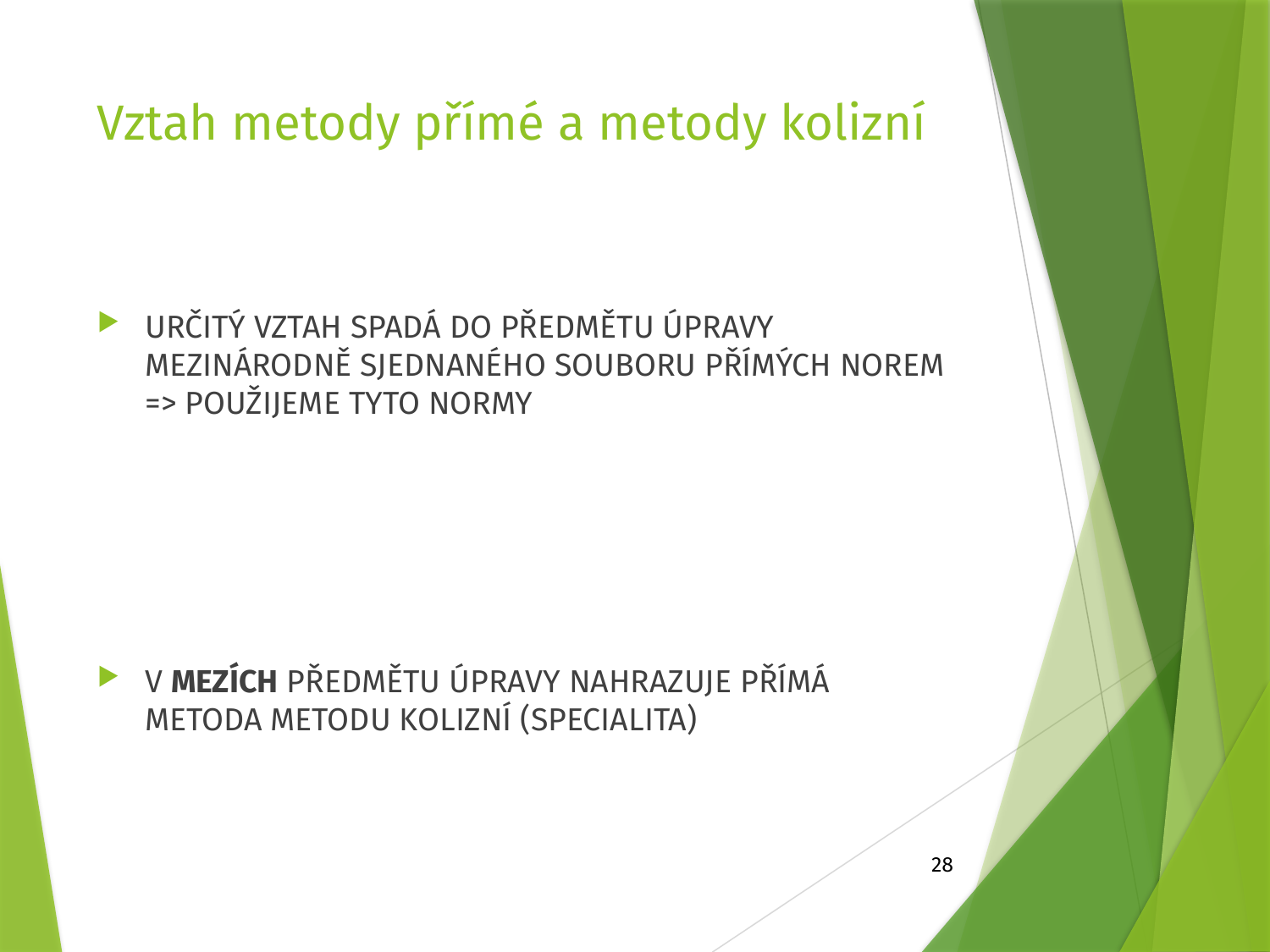

# Vztah metody přímé a metody kolizní
Určitý vztah spadá do předmětu úpravy mezinárodně sjednaného souboru přímých norem => použijeme tyto normy

V mezích předmětu úpravy nahrazuje přímá metoda metodu kolizní (specialita)

28